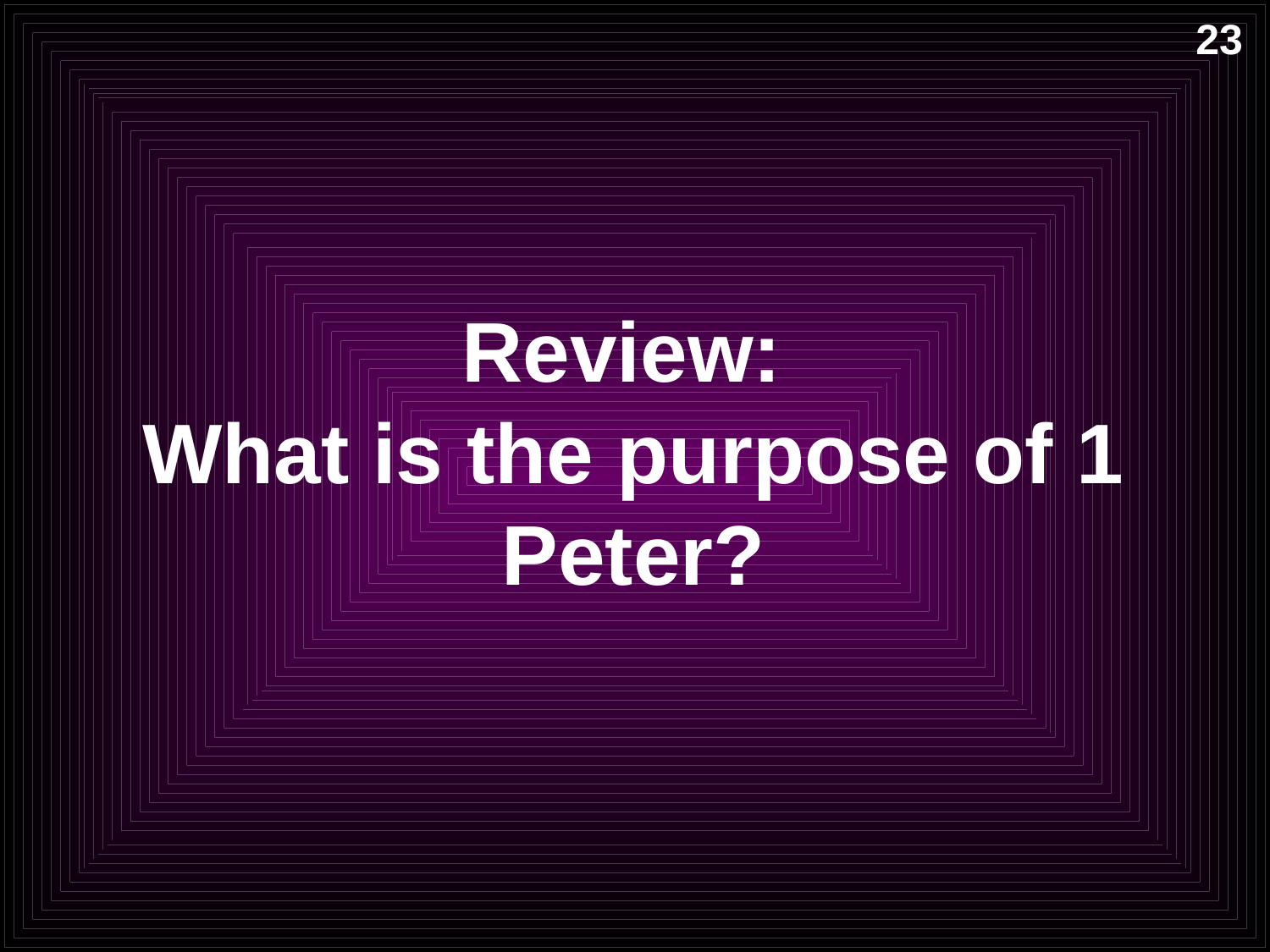

23

# Review: What is the purpose of 1 Peter?